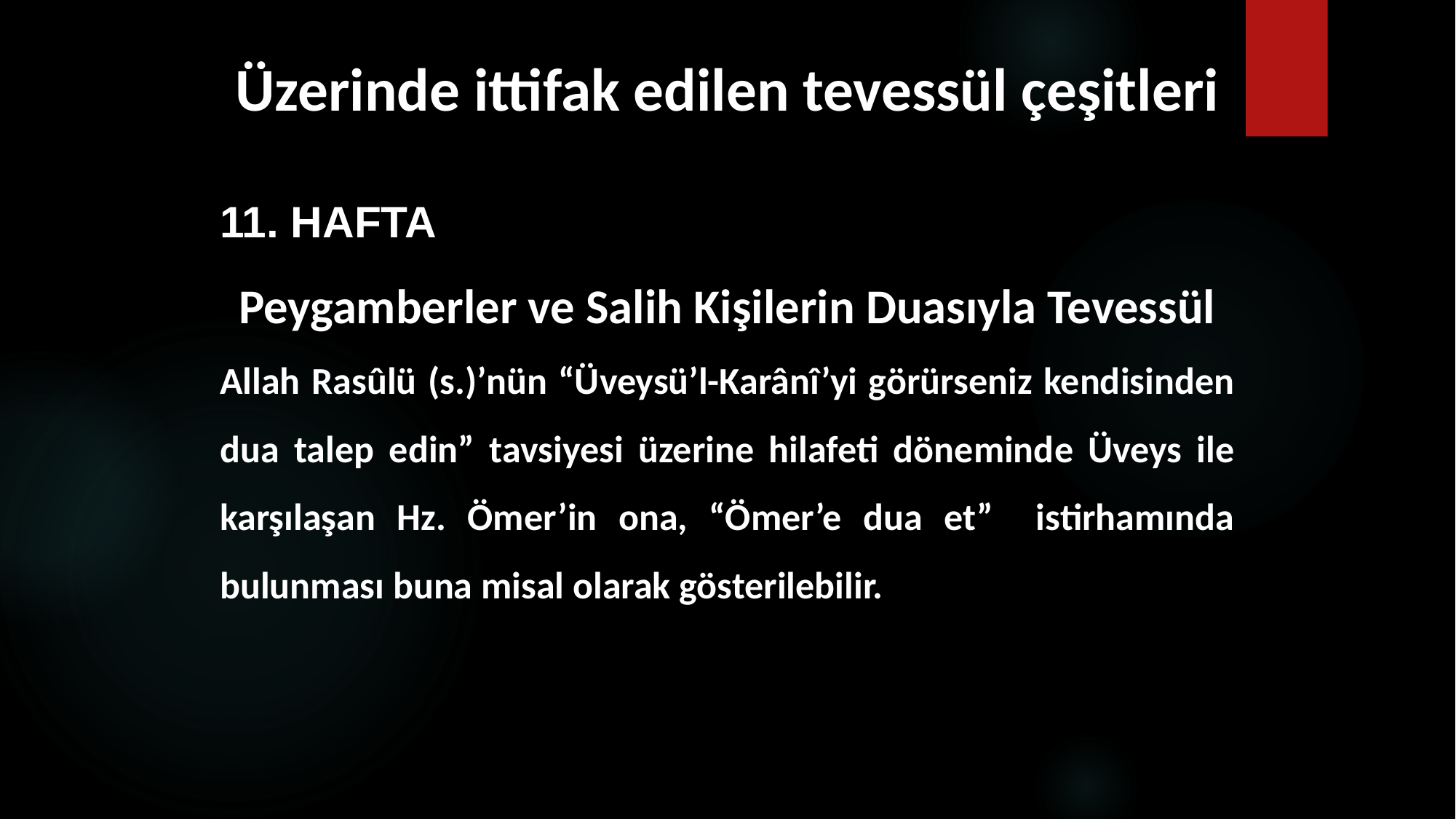

# Üzerinde ittifak edilen tevessül çeşitleri
11. HAFTA
Peygamberler ve Salih Kişilerin Duasıyla Tevessül
Allah Rasûlü (s.)’nün “Üveysü’l-Karânî’yi görürseniz kendisinden dua talep edin” tavsiyesi üzerine hilafeti döneminde Üveys ile karşılaşan Hz. Ömer’in ona, “Ömer’e dua et”  istirhamında bulunması buna misal olarak gösterilebilir.